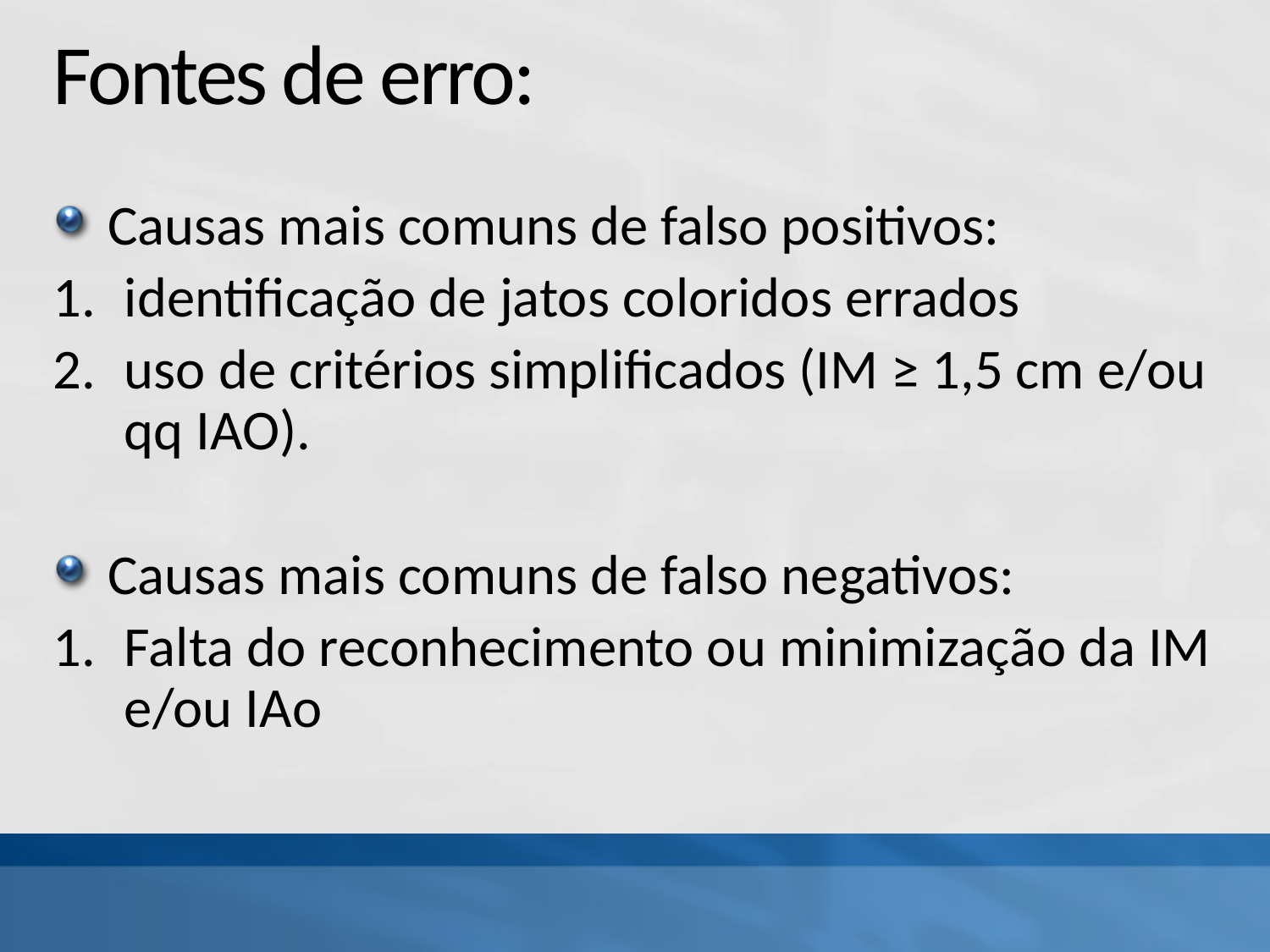

# Fontes de erro:
Causas mais comuns de falso positivos:
identificação de jatos coloridos errados
uso de critérios simplificados (IM ≥ 1,5 cm e/ou qq IAO).

Causas mais comuns de falso negativos:
Falta do reconhecimento ou minimização da IM e/ou IAo